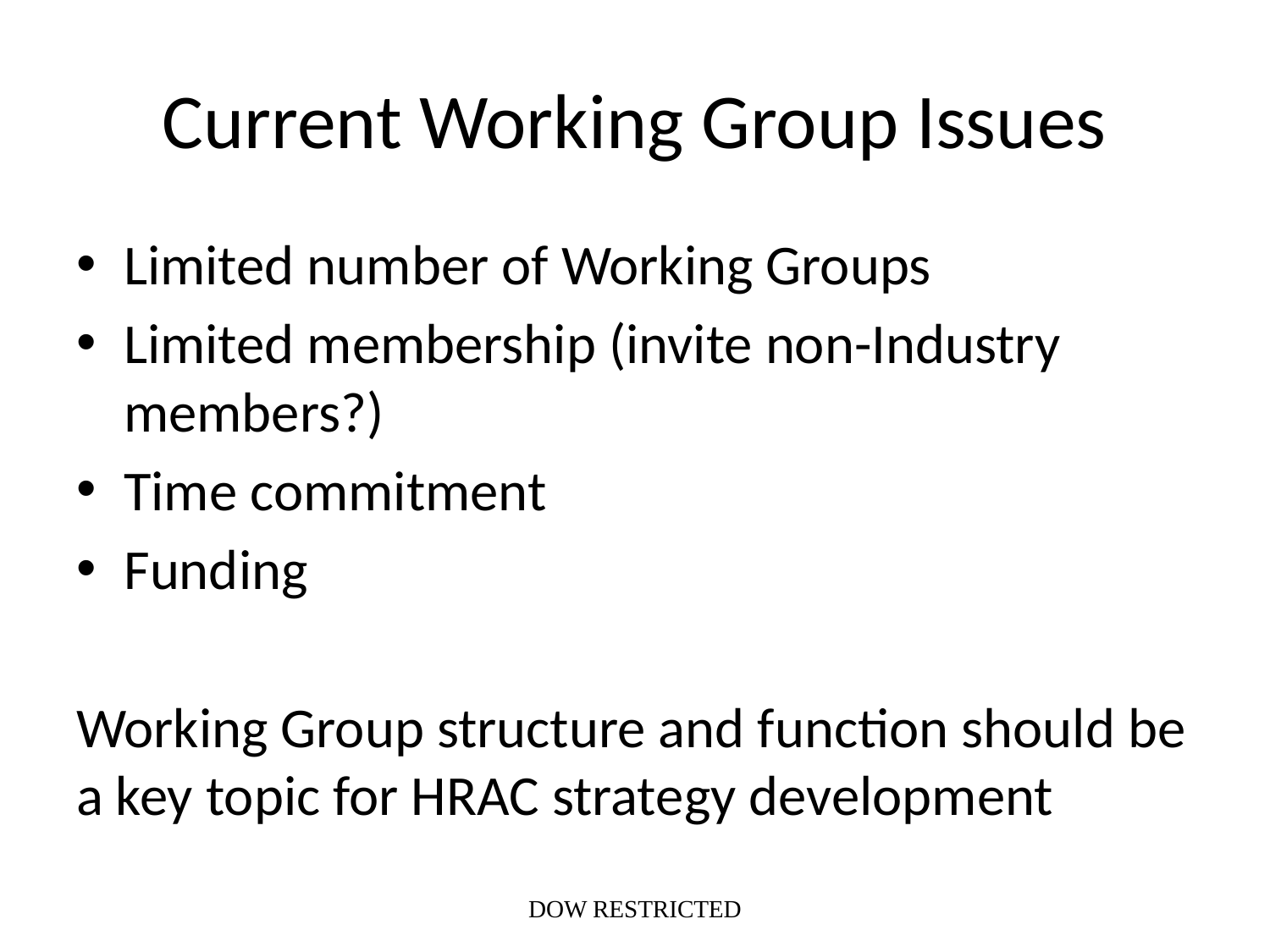

# Current Working Group Issues
Limited number of Working Groups
Limited membership (invite non-Industry members?)
Time commitment
Funding

Working Group structure and function should be a key topic for HRAC strategy development

DOW RESTRICTED